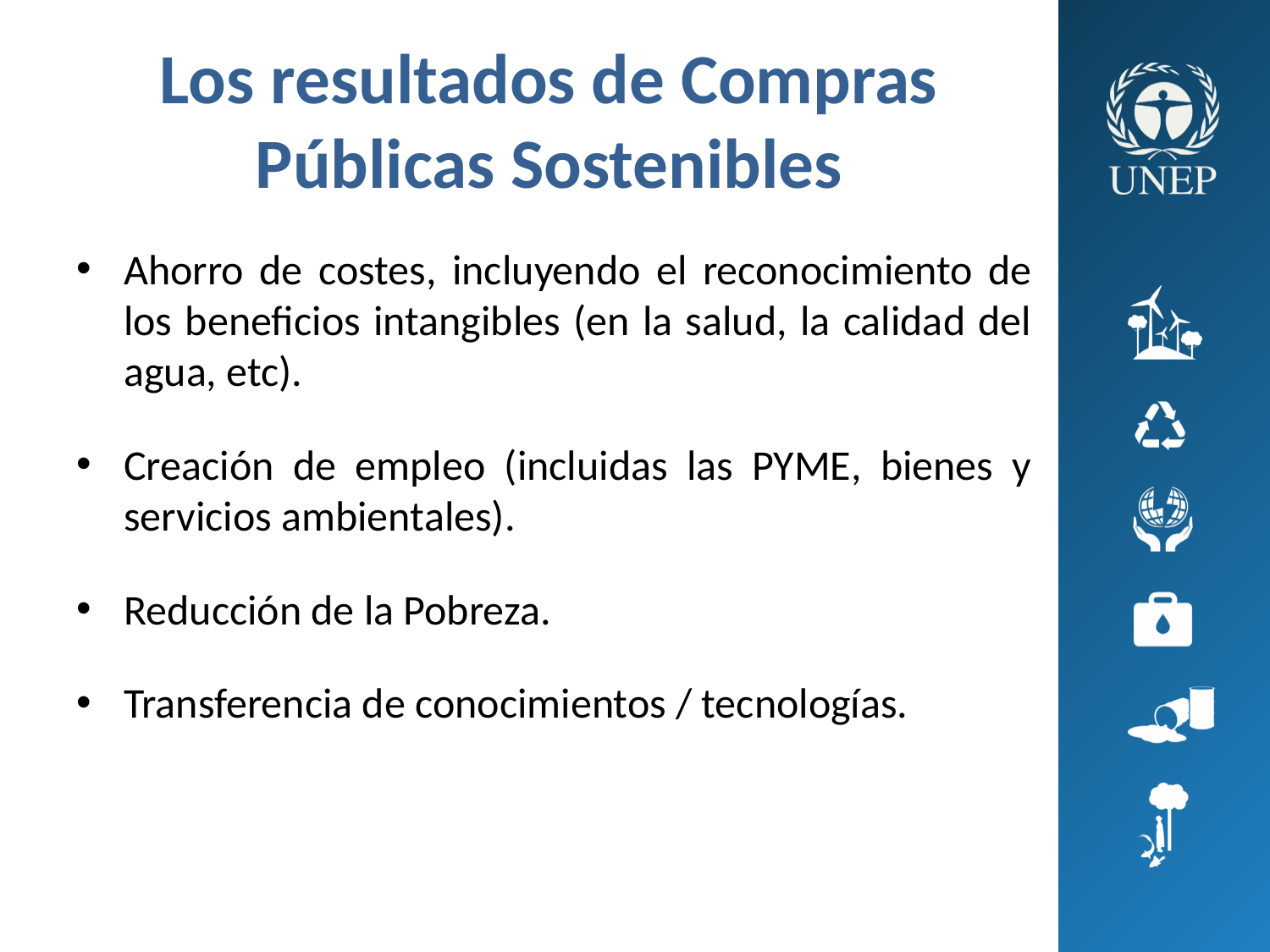

# Los resultados de Compras Públicas Sostenibles
Ahorro de costes, incluyendo el reconocimiento de los beneficios intangibles (en la salud, la calidad del agua, etc).

Creación de empleo (incluidas las PYME, bienes y servicios ambientales).

Reducción de la Pobreza.

Transferencia de conocimientos / tecnologías.